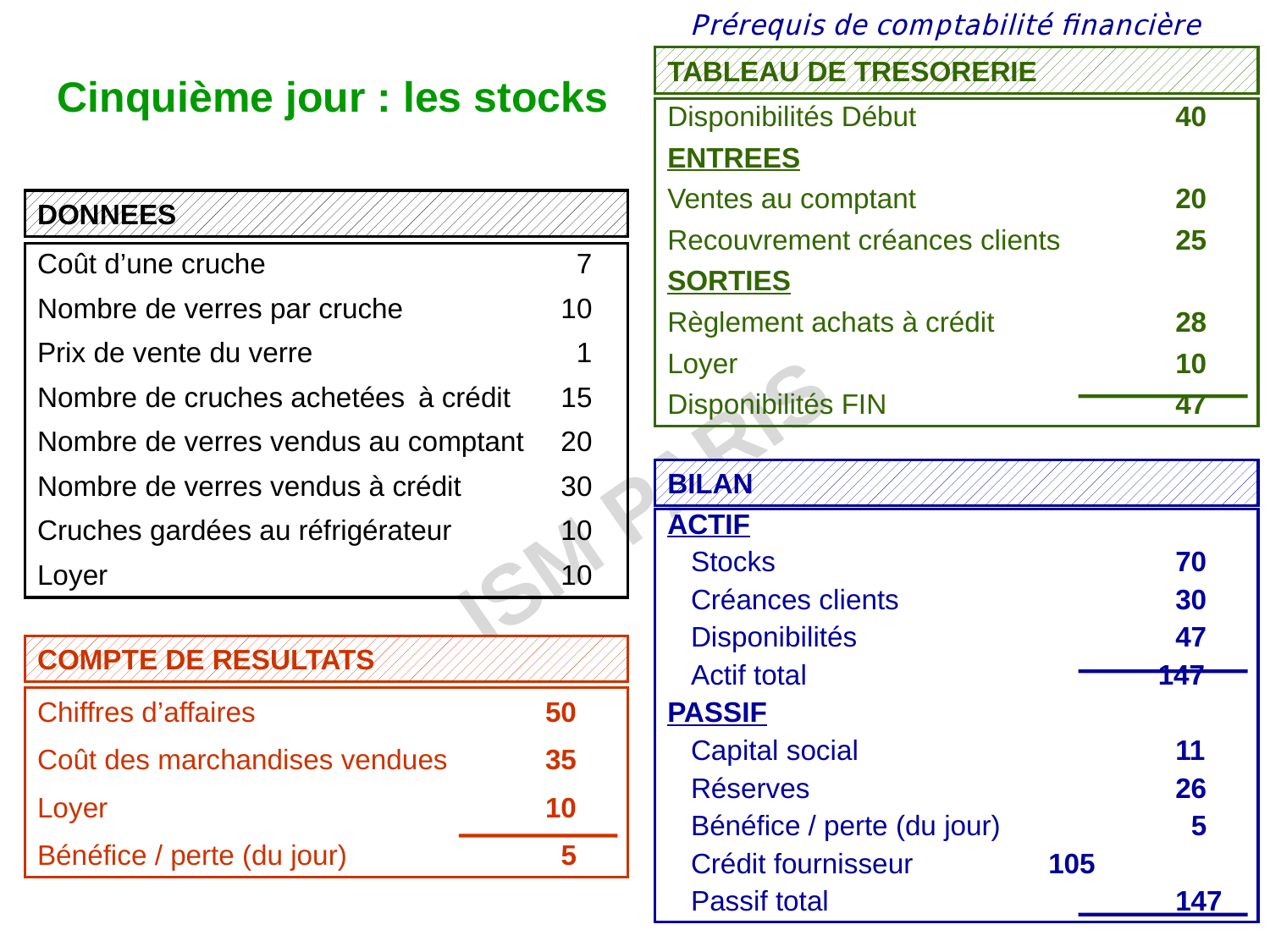

TABLEAU DE TRESORERIE
Cinquième jour : les stocks
Disponibilités Début			40
ENTREES
Ventes au comptant			20
Recouvrement créances clients	25
SORTIES
Règlement achats à crédit		28
Loyer				10
Disponibilités FIN			47
DONNEES
Coût d’une cruche			    7
Nombre de verres par cruche		  10
Prix de vente du verre		    1
Nombre de cruches achetées	à crédit	  15
Nombre de verres vendus au comptant	  20
Nombre de verres vendus à crédit	  30
Cruches gardées au réfrigérateur	  10
Loyer				  10

BILAN
ACTIF
   Stocks				70
   Créances clients			30
   Disponibilités			47
   Actif total		              147
PASSIF
   Capital social			11
   Réserves			26
   Bénéfice / perte (du jour)		  5
   Crédit fournisseur                 	105
   Passif total			147
COMPTE DE RESULTATS

Chiffres d’affaires			50
Coût des marchandises vendues	35
Loyer				10
Bénéfice / perte (du jour)		  5